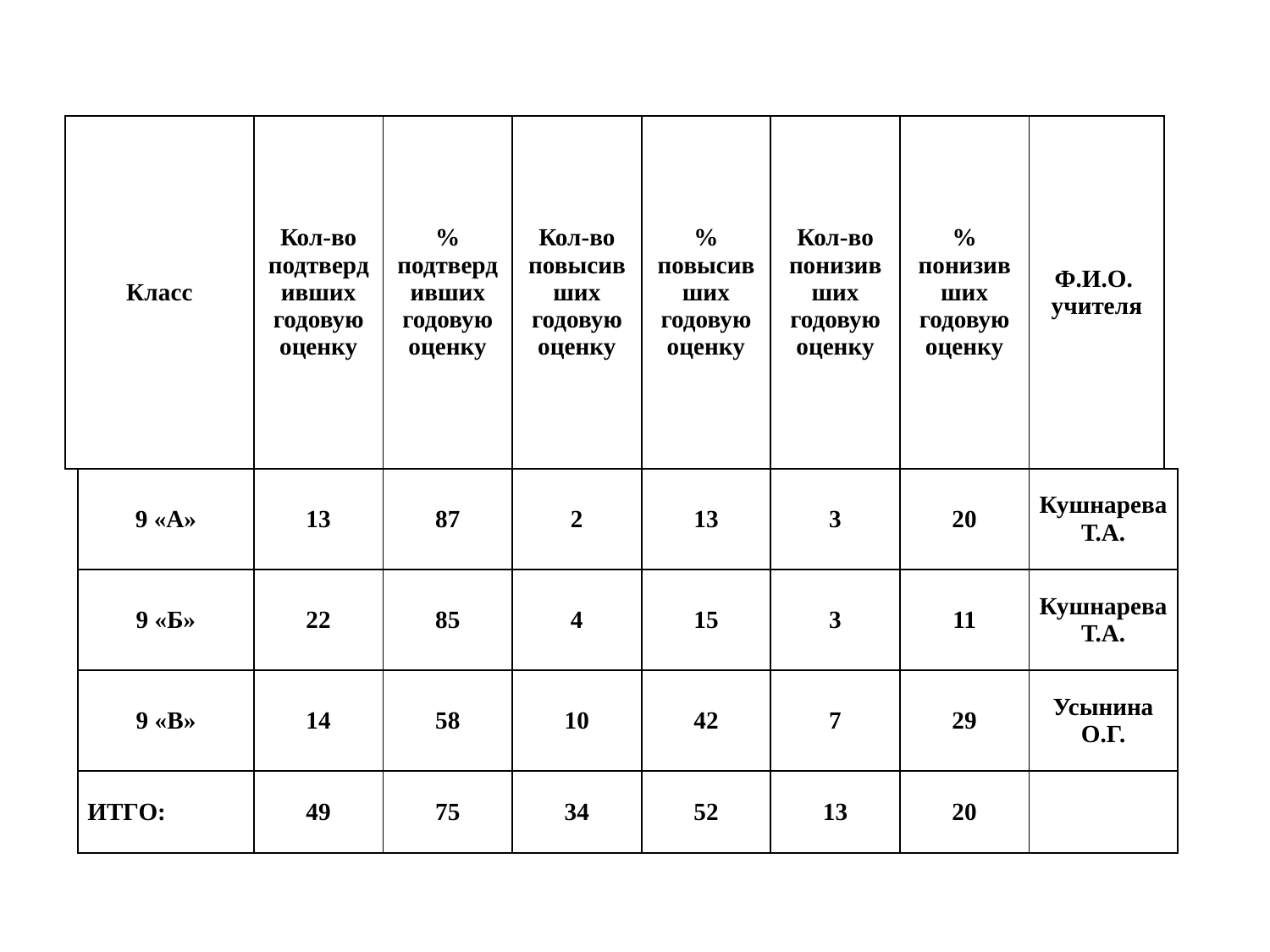

| Класс |  | Кол-во подтвердивших годовую оценку | % подтвердивших годовую оценку | Кол-во повысивших годовую оценку | % повысивших годовую оценку | Кол-во понизивших годовую оценку | % понизивших годовую оценку | Ф.И.О. учителя |  |
| --- | --- | --- | --- | --- | --- | --- | --- | --- | --- |
|  | 9 «А» | 13 | 87 | 2 | 13 | 3 | 20 | Кушнарева Т.А. |  |
|  | 9 «Б» | 22 | 85 | 4 | 15 | 3 | 11 | Кушнарева Т.А. |  |
|  | 9 «В» | 14 | 58 | 10 | 42 | 7 | 29 | Усынина О.Г. |  |
|  | ИТГО: | 49 | 75 | 34 | 52 | 13 | 20 |  |  |